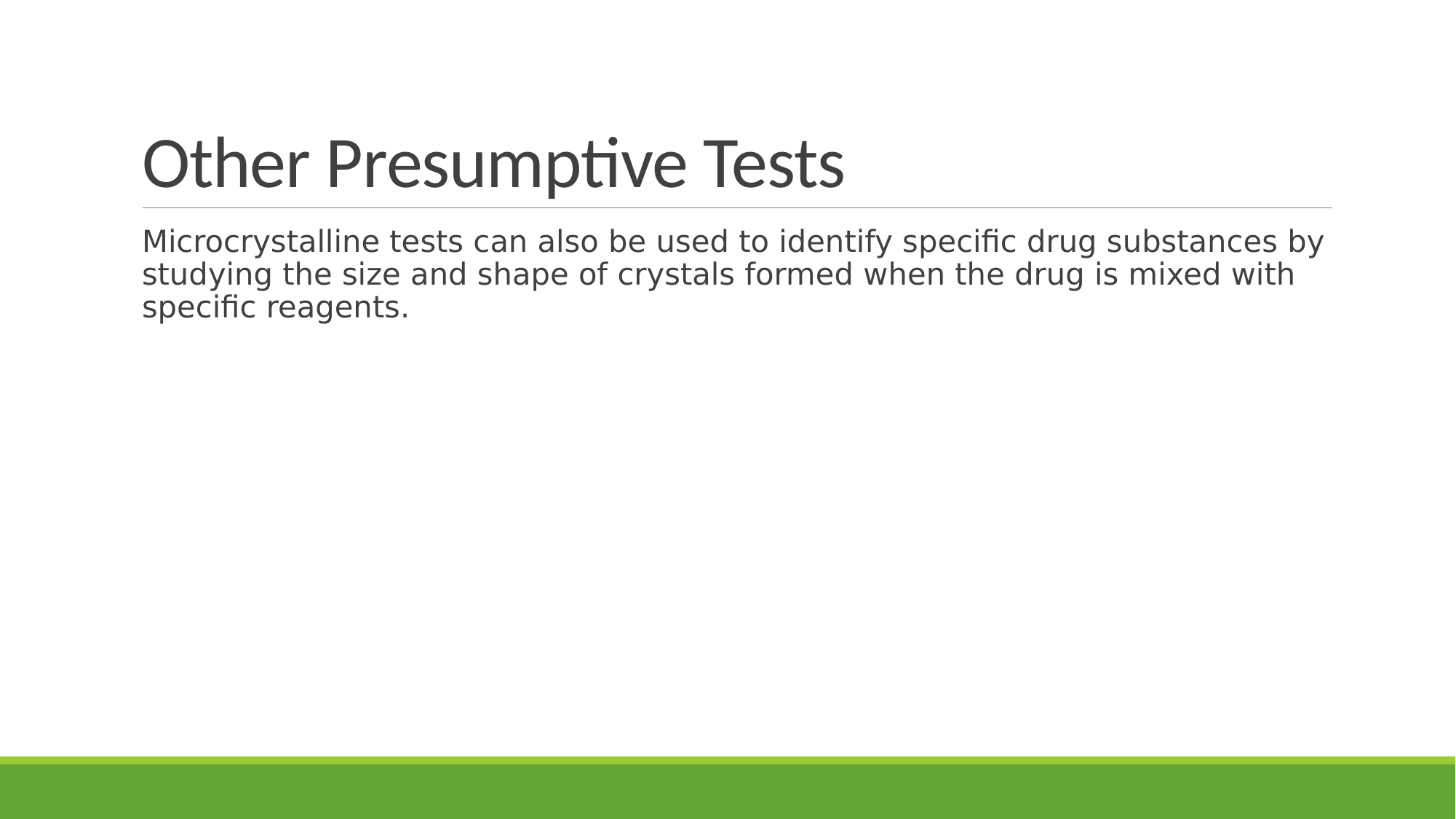

# Other Presumptive Tests
Microcrystalline tests can also be used to identify specific drug substances by studying the size and shape of crystals formed when the drug is mixed with specific reagents.